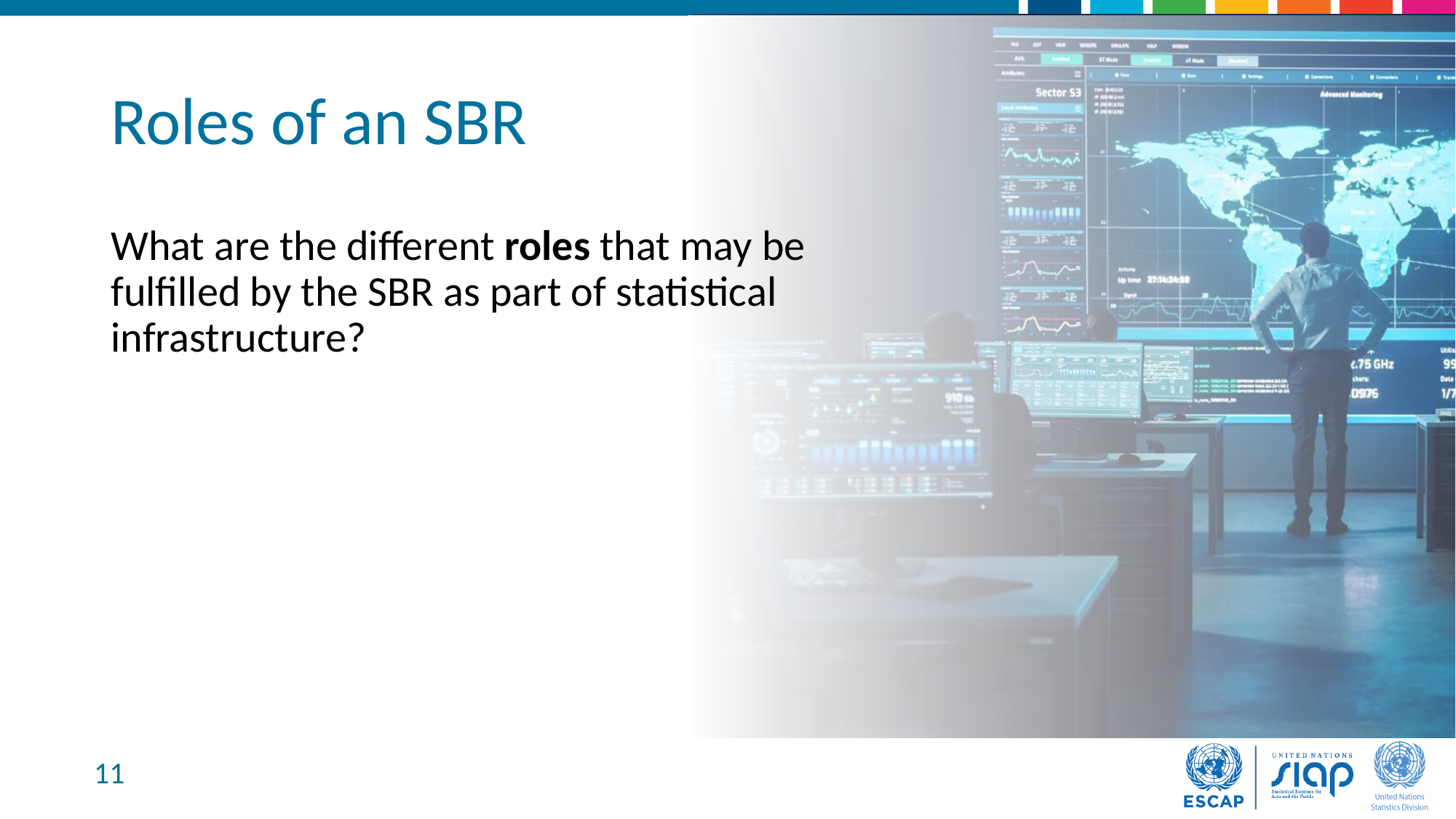

# Roles of an SBR
What are the different roles that may be fulfilled by the SBR as part of statistical infrastructure?

11